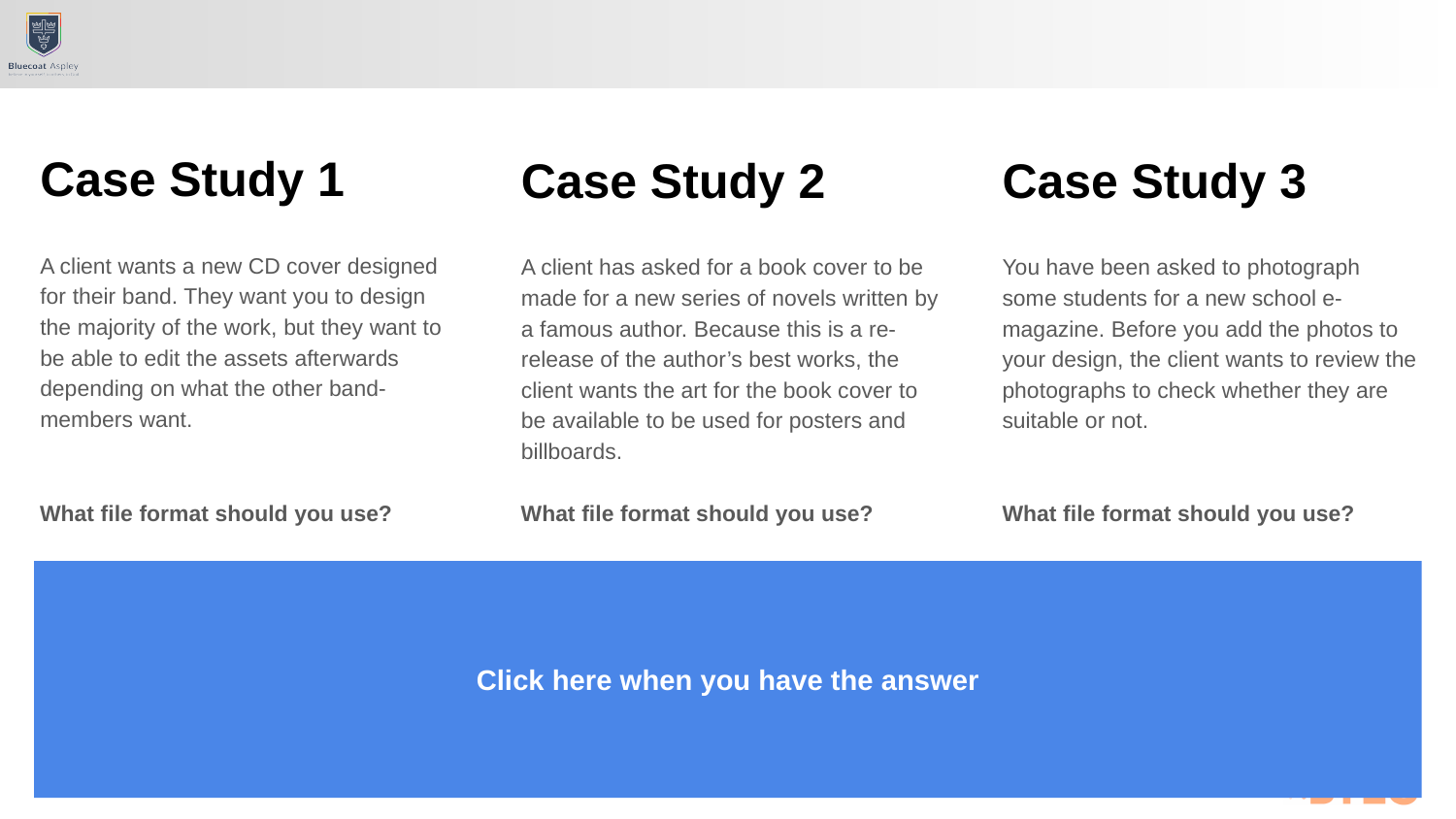

# Case Study 1
Case Study 2
Case Study 3
A client wants a new CD cover designed for their band. They want you to design the majority of the work, but they want to be able to edit the assets afterwards depending on what the other band-members want.

A client has asked for a book cover to be made for a new series of novels written by a famous author. Because this is a re-release of the author’s best works, the client wants the art for the book cover to be available to be used for posters and billboards.

You have been asked to photograph some students for a new school e-magazine. Before you add the photos to your design, the client wants to review the photographs to check whether they are suitable or not.

What file format should you use?
Answer: PSD
The client wants to be able to edit the assets later. This is only possible with a PSD.

What file format should you use?
Answer: TIFF
The art would need to be resized for posters and billboards, and would therefore have to be able to be scaled up without losing image quality.

What file format should you use?
Answer: JPEG
These are easy to send, easy to view, and wouldn’t take up too much file space.

Click here when you have the answer